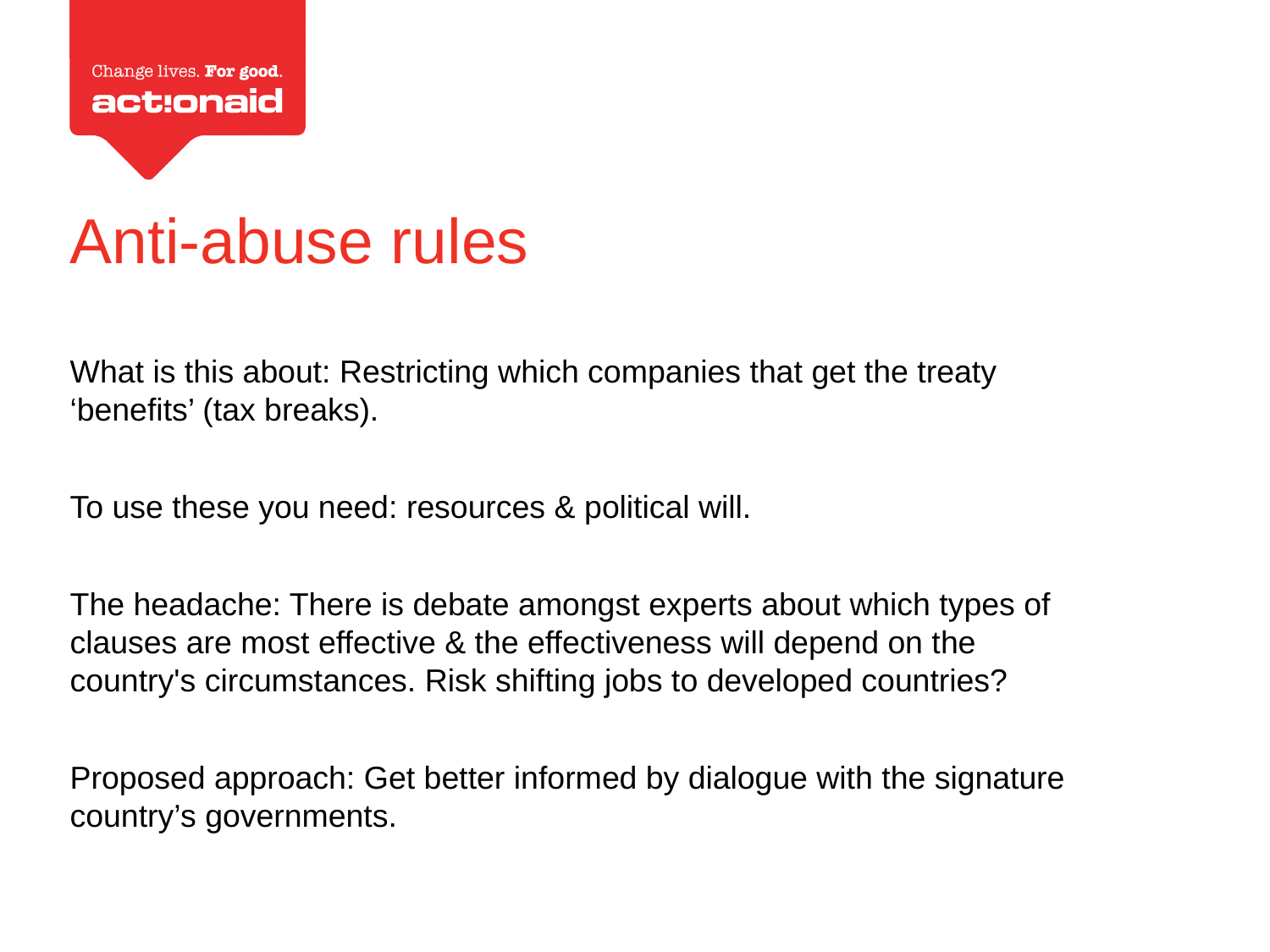

Anti-abuse rules
What is this about: Restricting which companies that get the treaty ‘benefits’ (tax breaks).

To use these you need: resources & political will.

The headache: There is debate amongst experts about which types of clauses are most effective & the effectiveness will depend on the country's circumstances. Risk shifting jobs to developed countries?

Proposed approach: Get better informed by dialogue with the signature country’s governments.